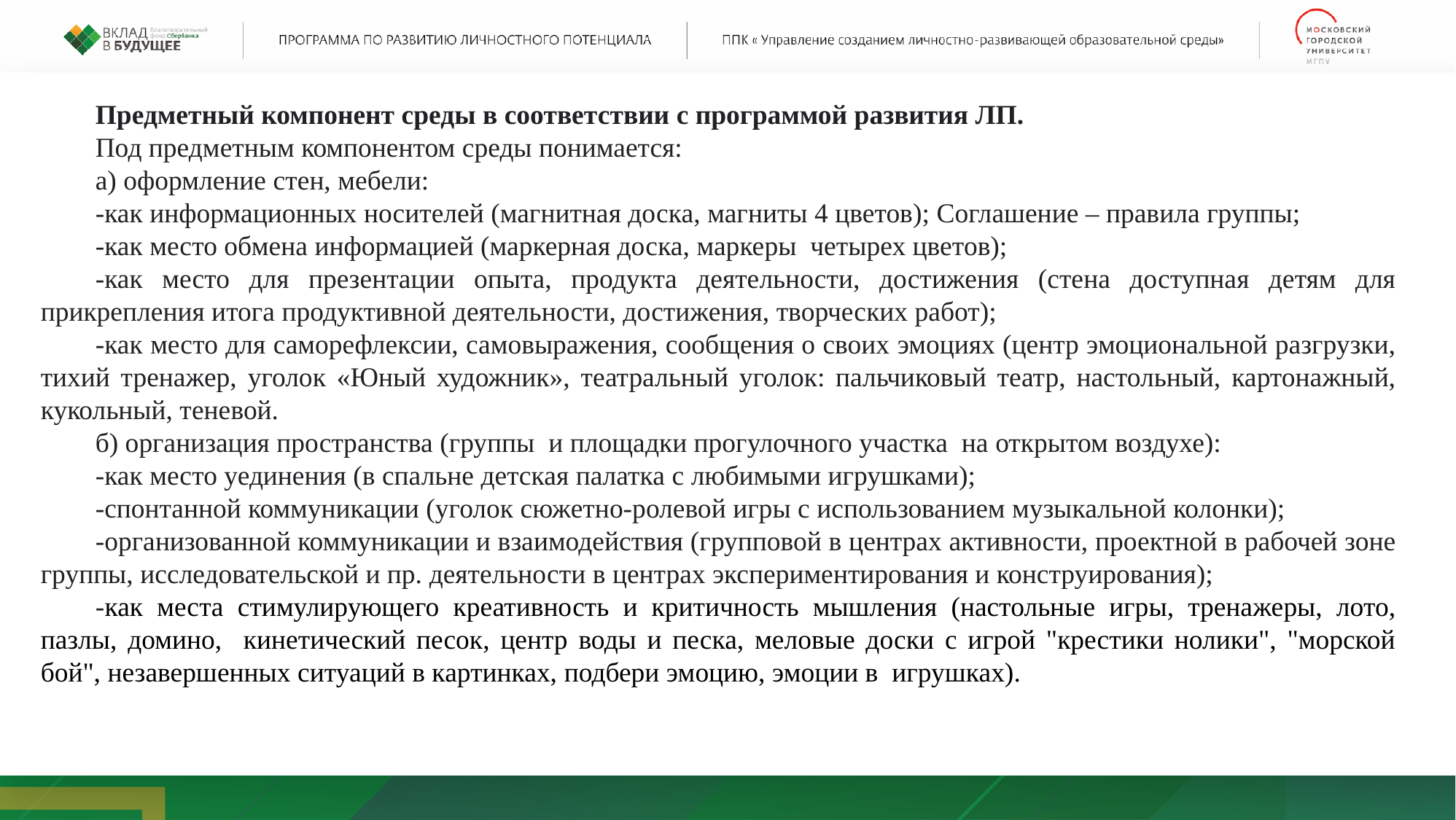

Предметный компонент среды в соответствии с программой развития ЛП.
Под предметным компонентом среды понимается:
а) оформление стен, мебели:
-как информационных носителей (магнитная доска, магниты 4 цветов); Соглашение – правила группы;
-как место обмена информацией (маркерная доска, маркеры  четырех цветов);
-как место для презентации опыта, продукта деятельности, достижения (стена доступная детям для прикрепления итога продуктивной деятельности, достижения, творческих работ);
-как место для саморефлексии, самовыражения, сообщения о своих эмоциях (центр эмоциональной разгрузки, тихий тренажер, уголок «Юный художник», театральный уголок: пальчиковый театр, настольный, картонажный, кукольный, теневой.
б) организация пространства (группы  и площадки прогулочного участка  на открытом воздухе):
-как место уединения (в спальне детская палатка с любимыми игрушками);
-спонтанной коммуникации (уголок сюжетно-ролевой игры с использованием музыкальной колонки);
-организованной коммуникации и взаимодействия (групповой в центрах активности, проектной в рабочей зоне группы, исследовательской и пр. деятельности в центрах экспериментирования и конструирования);
-как места стимулирующего креативность и критичность мышления (настольные игры, тренажеры, лото, пазлы, домино,  кинетический песок, центр воды и песка, меловые доски с игрой "крестики нолики", "морской бой", незавершенных ситуаций в картинках, подбери эмоцию, эмоции в  игрушках).